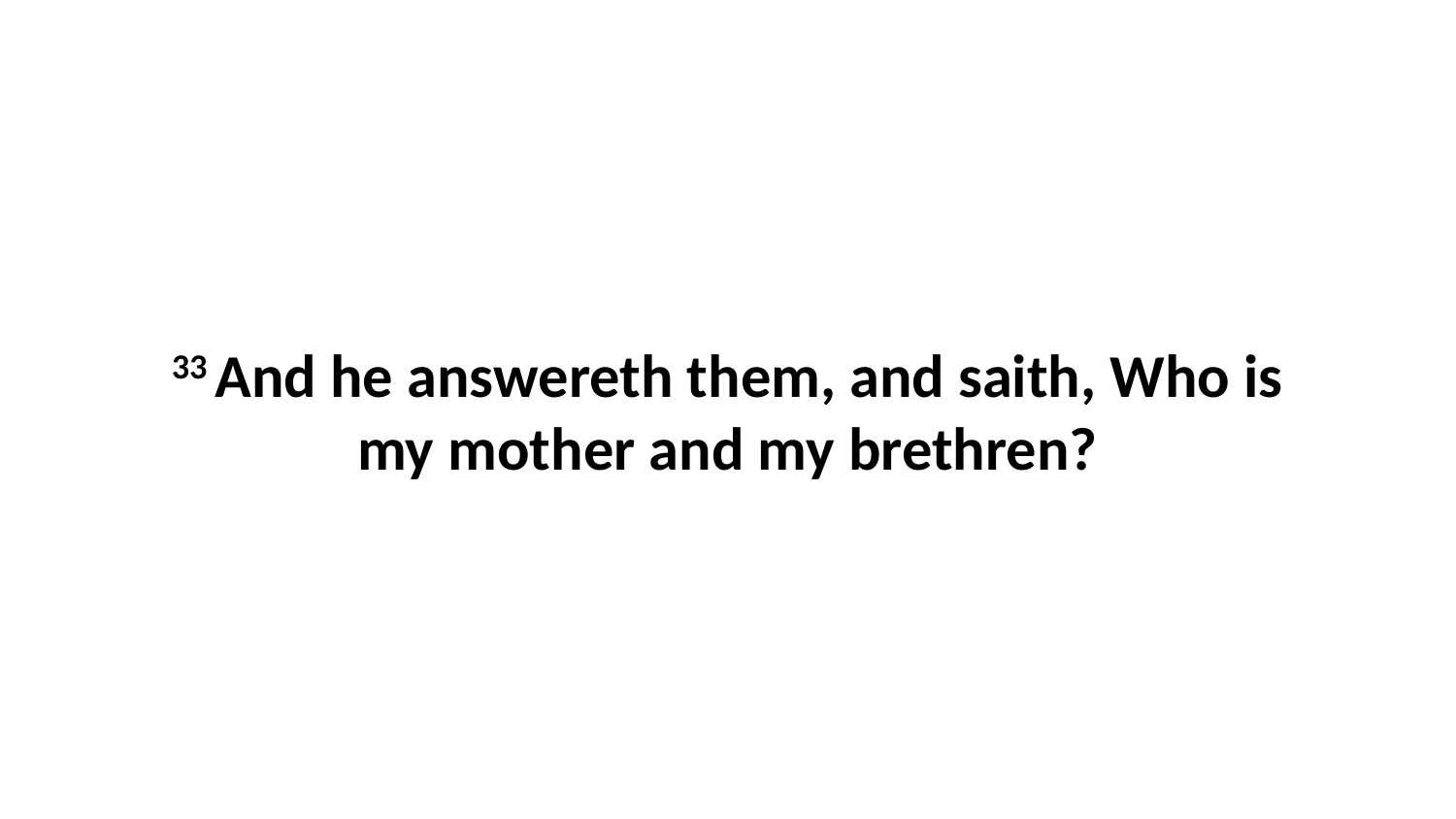

33 And he answereth them, and saith, Who is my mother and my brethren?